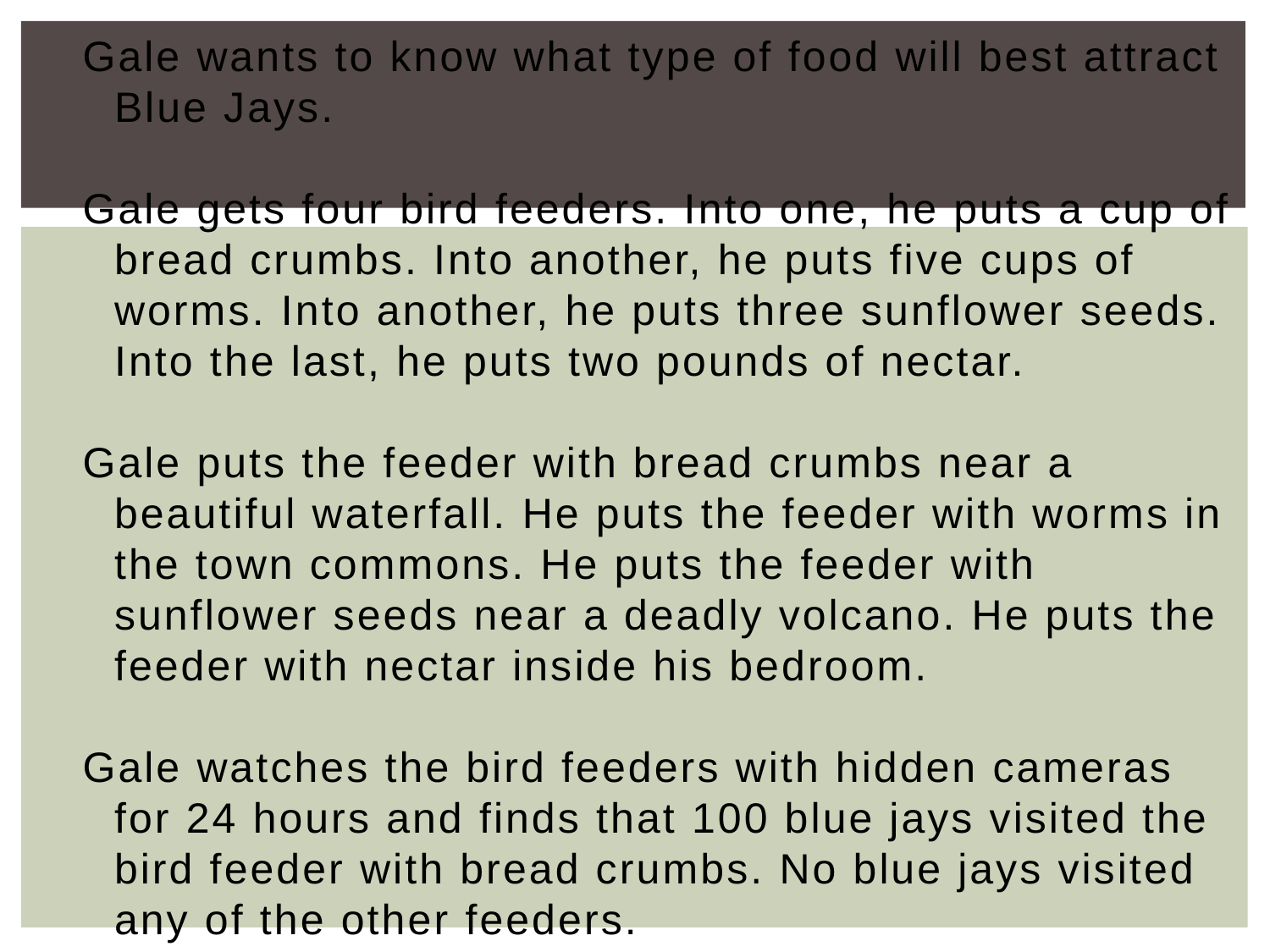

Gale wants to know what type of food will best attract Blue Jays.

Gale gets four bird feeders. Into one, he puts a cup of bread crumbs. Into another, he puts five cups of worms. Into another, he puts three sunflower seeds. Into the last, he puts two pounds of nectar.

Gale puts the feeder with bread crumbs near a beautiful waterfall. He puts the feeder with worms in the town commons. He puts the feeder with sunflower seeds near a deadly volcano. He puts the feeder with nectar inside his bedroom.

Gale watches the bird feeders with hidden cameras for 24 hours and finds that 100 blue jays visited the bird feeder with bread crumbs. No blue jays visited any of the other feeders.

#